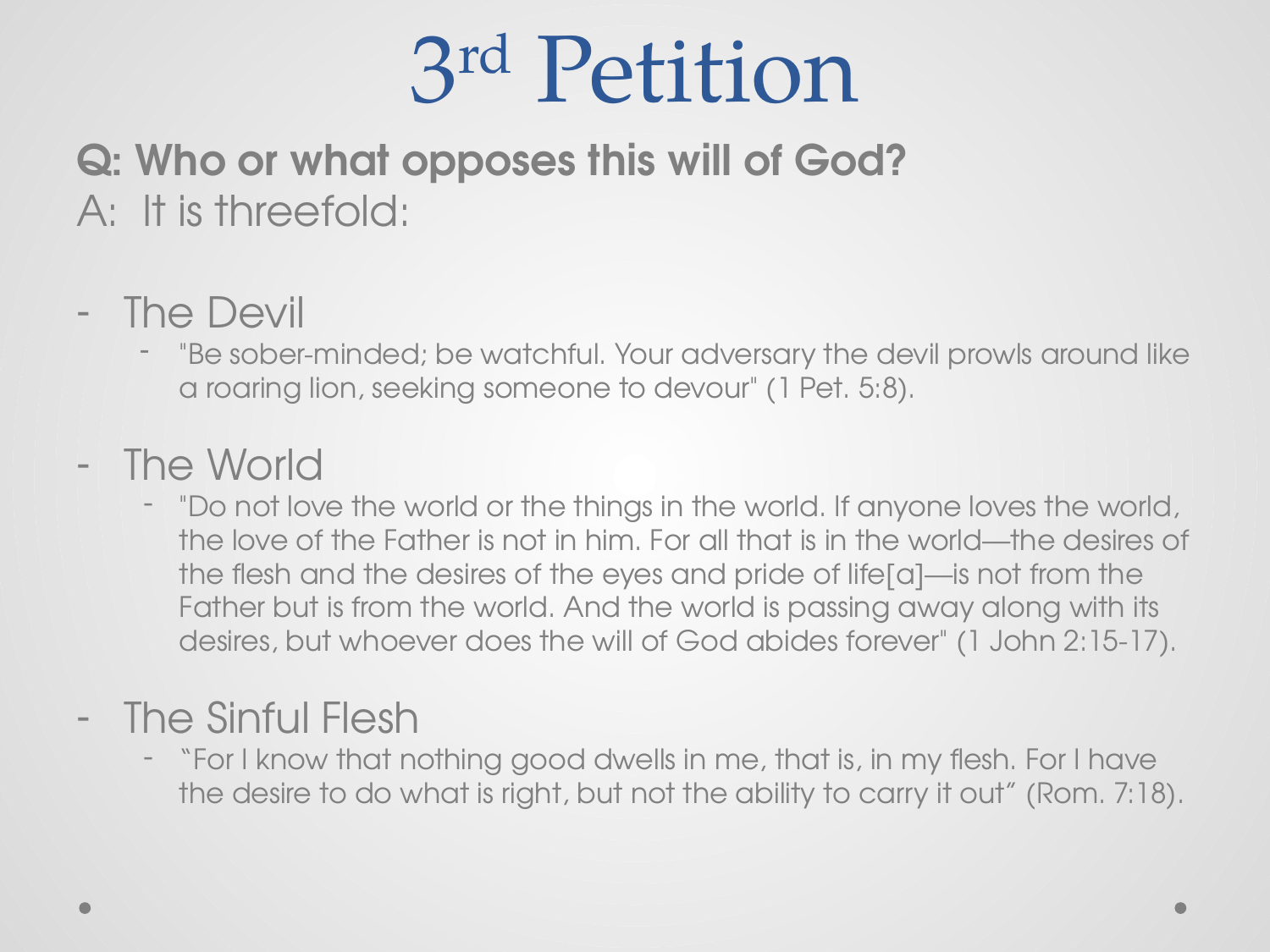

# 3rd Petition
Q: Who or what opposes this will of God?
A:  It is threefold:

The Devil
"Be sober-minded; be watchful. Your adversary the devil prowls around like a roaring lion, seeking someone to devour" (1 Pet. 5:8).

The World
"Do not love the world or the things in the world. If anyone loves the world, the love of the Father is not in him. For all that is in the world—the desires of the flesh and the desires of the eyes and pride of life[a]—is not from the Father but is from the world. And the world is passing away along with its desires, but whoever does the will of God abides forever" (1 John 2:15-17).

The Sinful Flesh
“For I know that nothing good dwells in me, that is, in my flesh. For I have the desire to do what is right, but not the ability to carry it out” (Rom. 7:18).